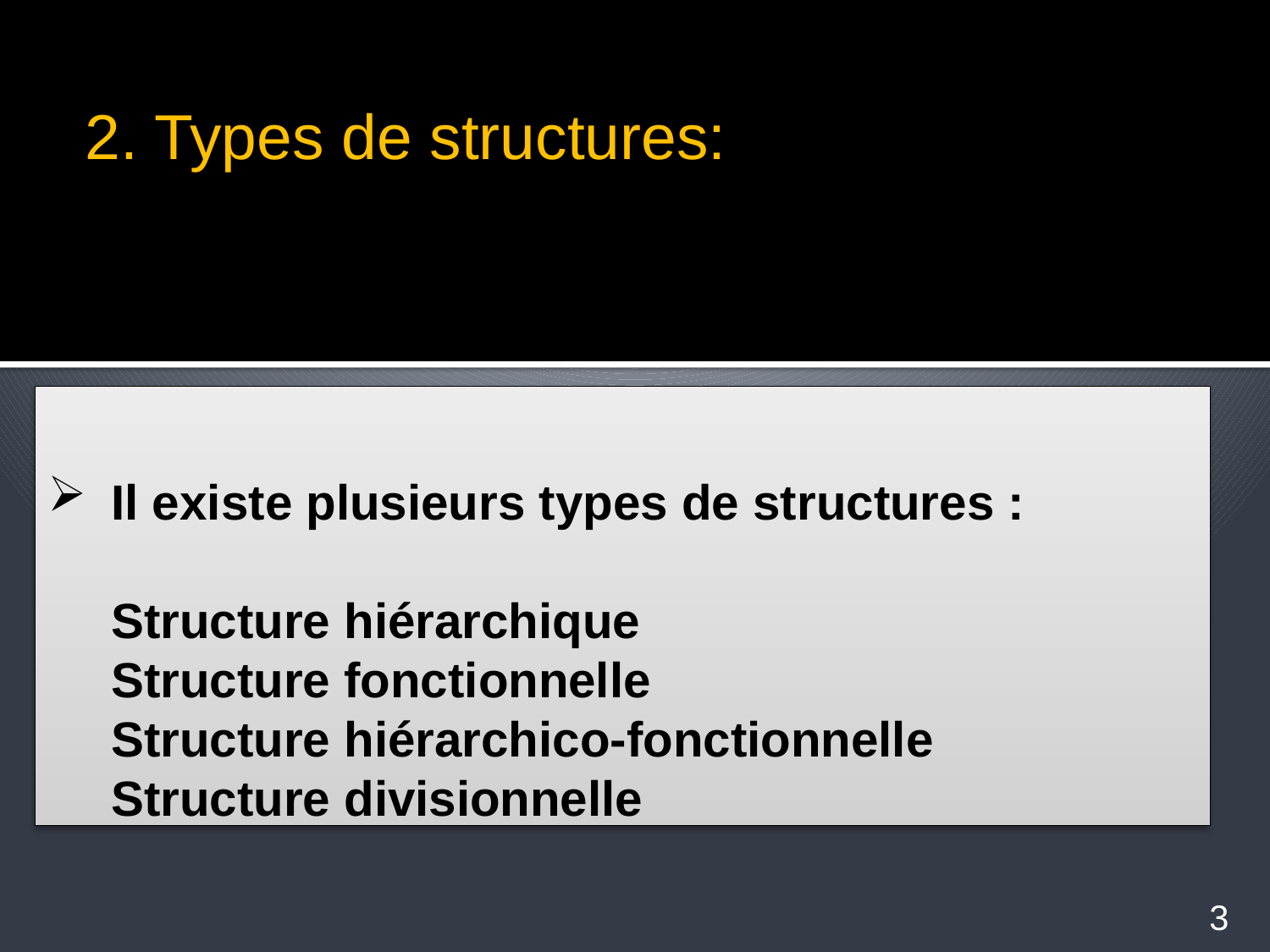

2. Types de structures:
# Il existe plusieurs types de structures : Structure hiérarchique Structure fonctionnelle Structure hiérarchico-fonctionnelle Structure divisionnelle
3